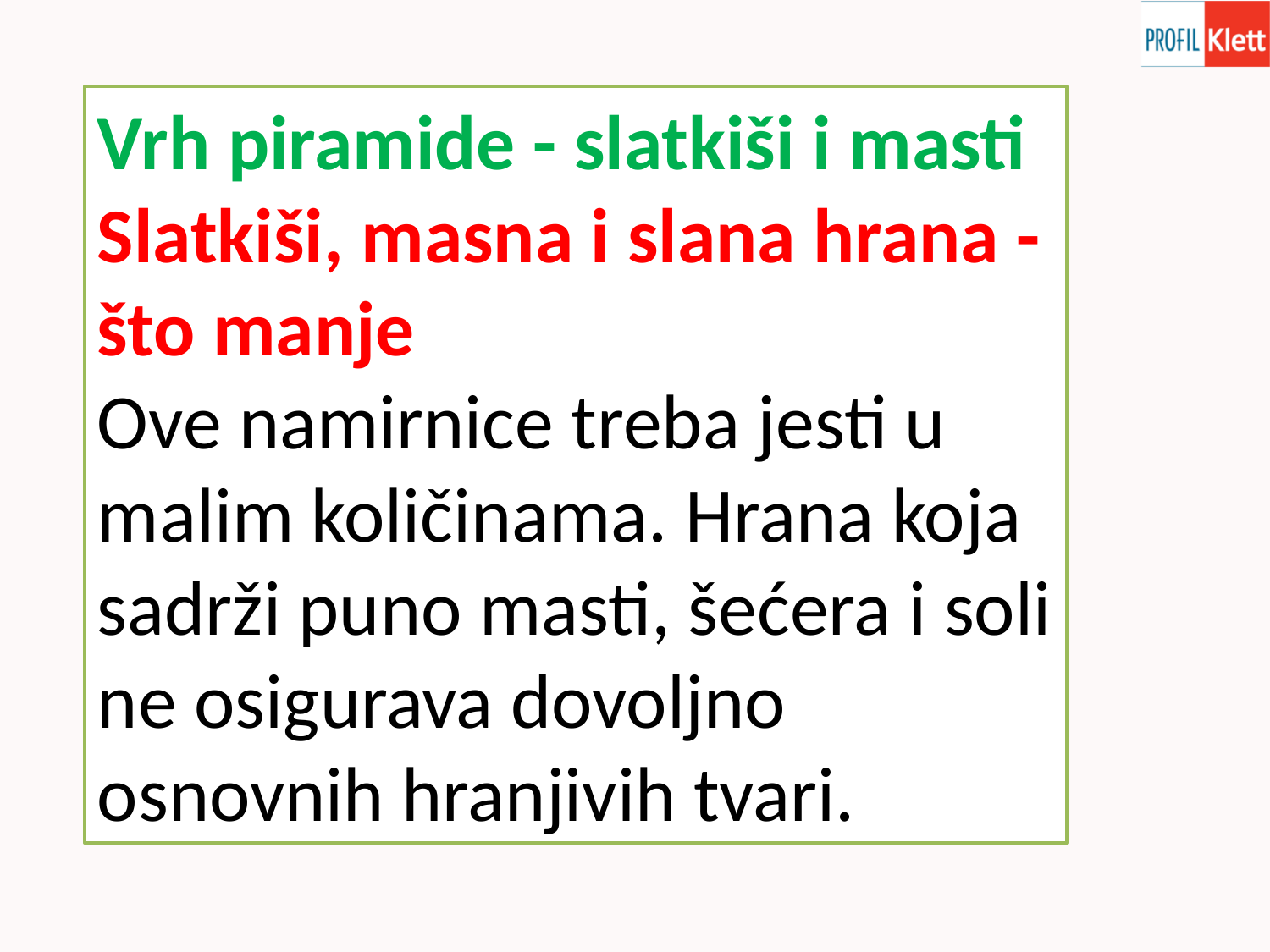

Vrh piramide - slatkiši i masti
Slatkiši, masna i slana hrana - što manje
Ove namirnice treba jesti u malim količinama. Hrana koja sadrži puno masti, šećera i soli ne osigurava dovoljno osnovnih hranjivih tvari.